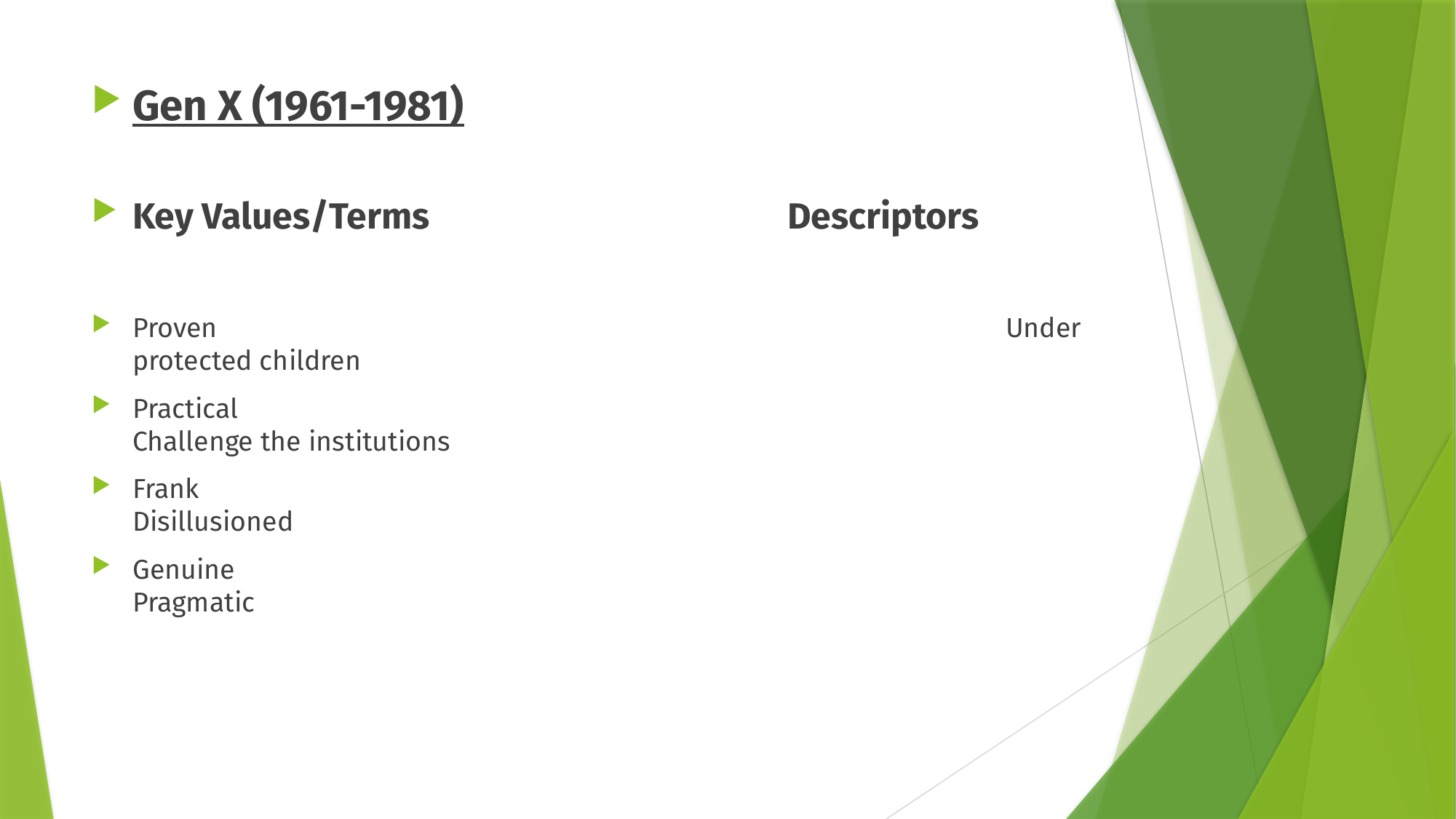

#
Gen X (1961-1981)

Key Values/Terms				Descriptors

Proven								Under protected children
Practical								Challenge the institutions
Frank								Disillusioned
Genuine								Pragmatic